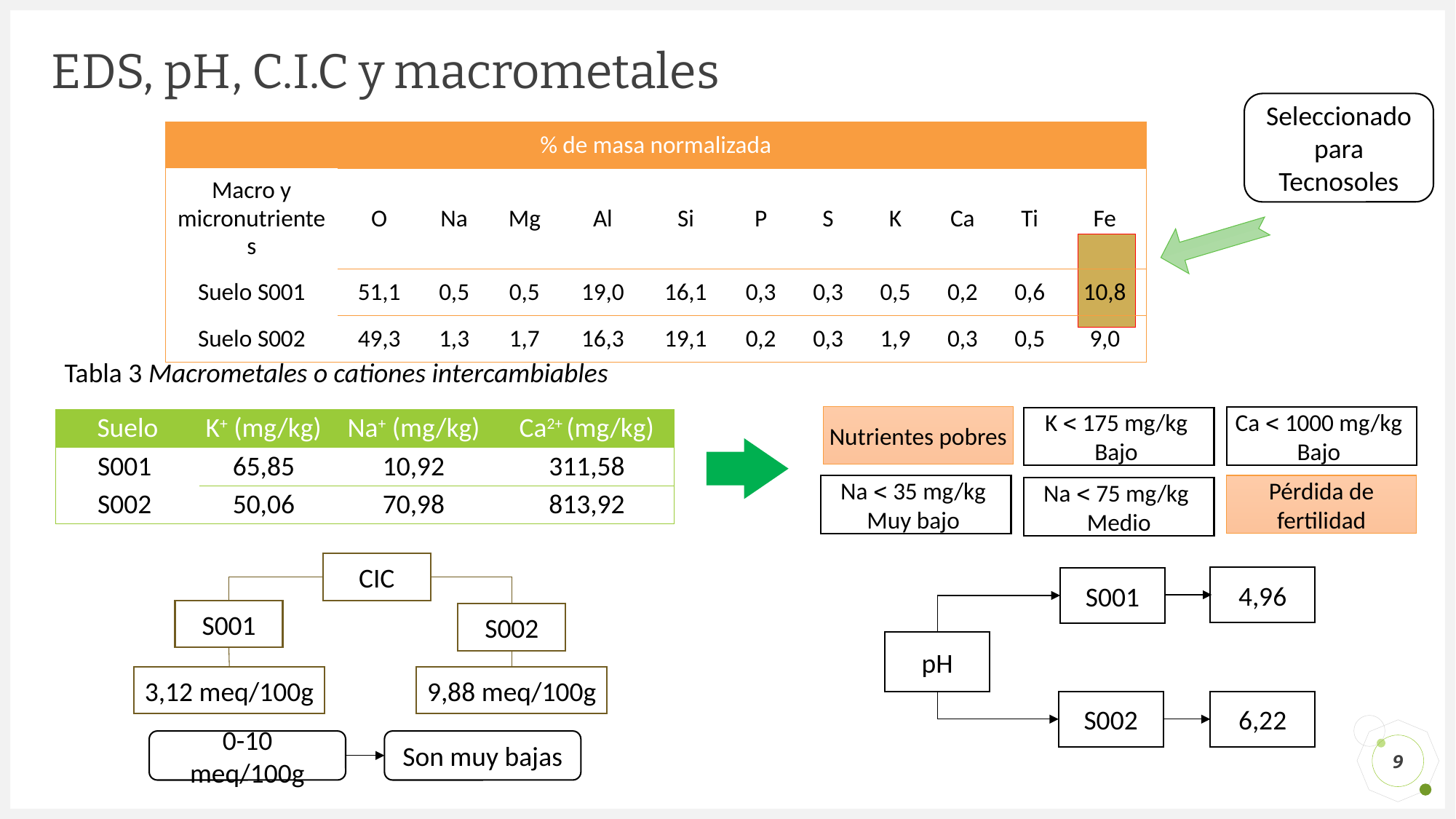

# EDS, pH, C.I.C y macrometales
Seleccionado para Tecnosoles
| % de masa normalizada |  |  |  |  |  |  |  |  |  |  |  |
| --- | --- | --- | --- | --- | --- | --- | --- | --- | --- | --- | --- |
| Macro y micronutrientes | O | Na | Mg | Al | Si | P | S | K | Ca | Ti | Fe |
| Suelo S001 | 51,1 | 0,5 | 0,5 | 19,0 | 16,1 | 0,3 | 0,3 | 0,5 | 0,2 | 0,6 | 10,8 |
| Suelo S002 | 49,3 | 1,3 | 1,7 | 16,3 | 19,1 | 0,2 | 0,3 | 1,9 | 0,3 | 0,5 | 9,0 |

Tabla 3 Macrometales o cationes intercambiables
Nutrientes pobres
Ca < 1000 mg/kg
Bajo
K < 175 mg/kg
Bajo
Pérdida de fertilidad
Na < 35 mg/kg
Muy bajo
Na < 75 mg/kg
Medio
| Suelo | K+ (mg/kg) | Na+ (mg/kg) | Ca2+ (mg/kg) |
| --- | --- | --- | --- |
| S001 | 65,85 | 10,92 | 311,58 |
| S002 | 50,06 | 70,98 | 813,92 |

CIC
S001
S002
3,12 meq/100g
9,88 meq/100g
4,96
S001
pH
S002
6,22
0-10 meq/100g
Son muy bajas

9